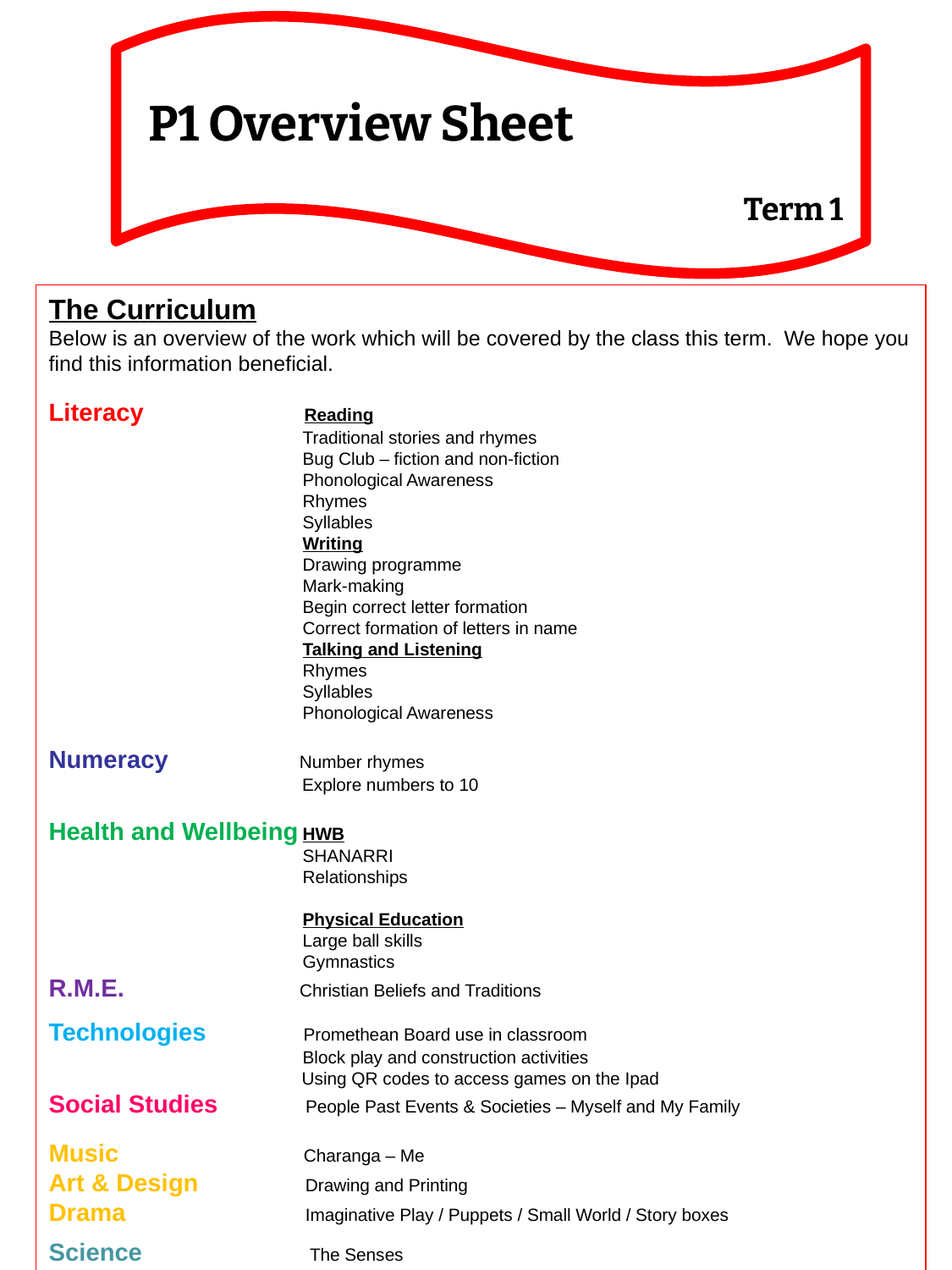

P1 Overview Sheet

Term 1
The Curriculum
Below is an overview of the work which will be covered by the class this term.  We hope you find this information beneficial.

Literacy                                 Reading
		Traditional stories and rhymes
		Bug Club – fiction and non-fiction
		Phonological Awareness
		Rhymes
		Syllables
		Writing
		Drawing programme
		Mark-making
		Begin correct letter formation
		Correct formation of letters in name
		Talking and Listening
		Rhymes
		Syllables
		Phonological Awareness

Numeracy                           Number rhymes
	                          Explore numbers to 10

Health and Wellbeing	HWB
		SHANARRI
		Relationships

		Physical Education
		Large ball skills
		Gymnastics
R.M.E.                                    Christian Beliefs and Traditions

Technologies                    Promethean Board use in classroom
		Block play and construction activities
                                                    Using QR codes to access games on the Ipad
Social Studies                  People Past Events & Societies – Myself and My Family

Music                                      Charanga – Me
Art & Design                      Drawing and Printing
Drama                                     Imaginative Play / Puppets / Small World / Story boxes

Science                        The Senses